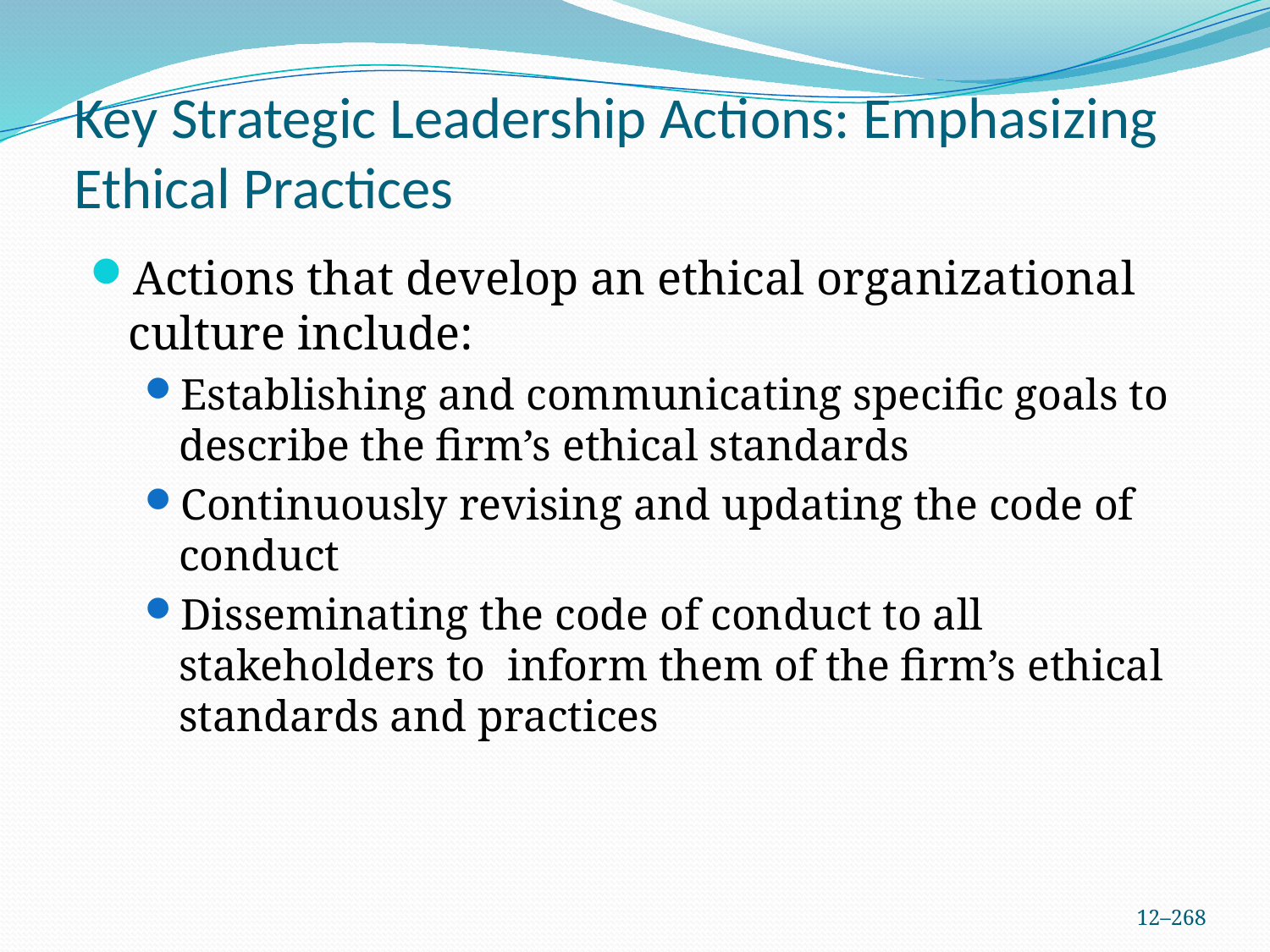

# Key Strategic Leadership Actions: Emphasizing Ethical Practices
Actions that develop an ethical organizational culture include:
Establishing and communicating specific goals to describe the firm’s ethical standards
Continuously revising and updating the code of conduct
Disseminating the code of conduct to all stakeholders to  inform them of the firm’s ethical standards and practices
12–268